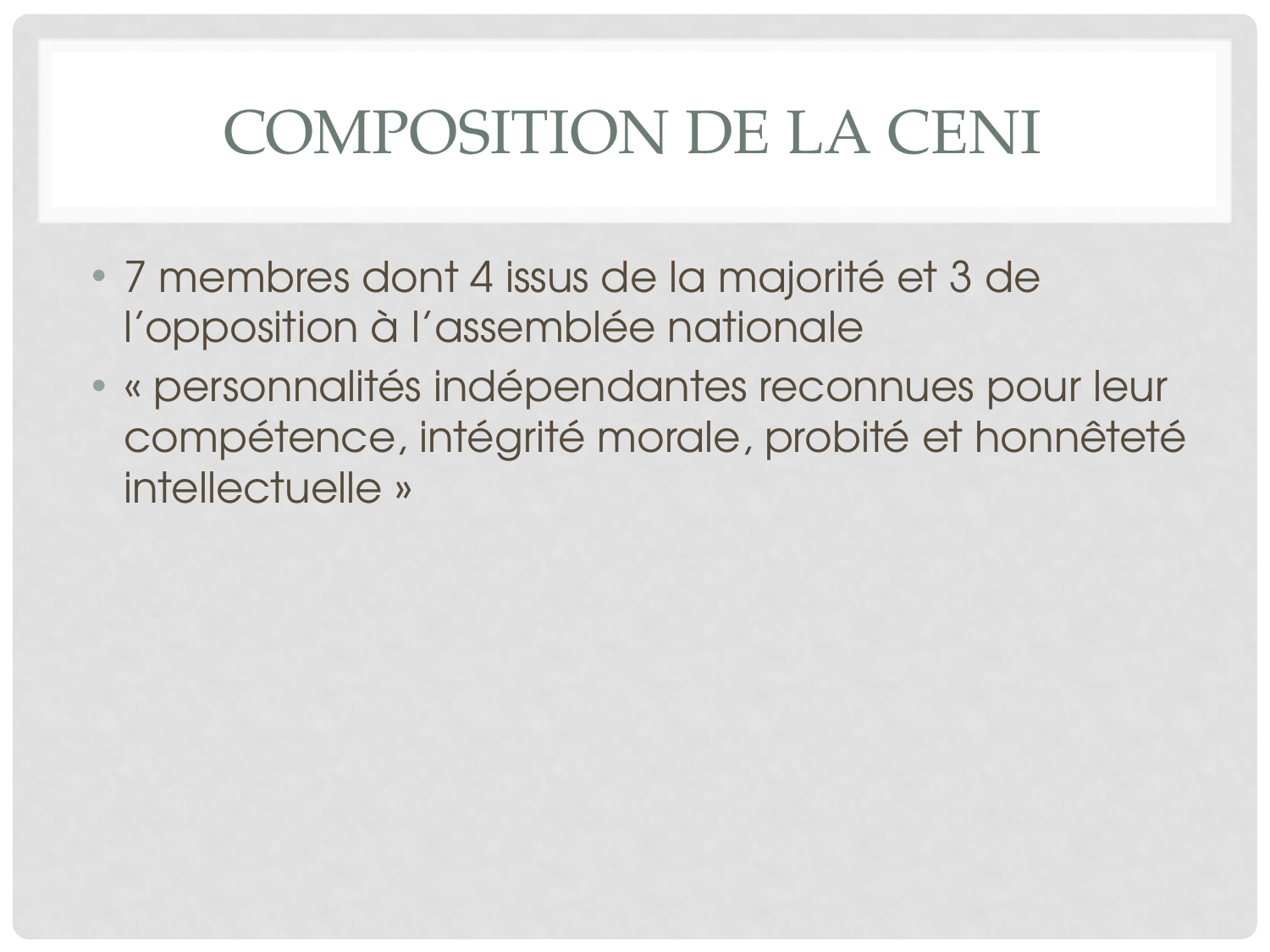

# Composition de la CENI
7 membres dont 4 issus de la majorité et 3 de l’opposition à l’assemblée nationale
« personnalités indépendantes reconnues pour leur compétence, intégrité morale, probité et honnêteté intellectuelle »